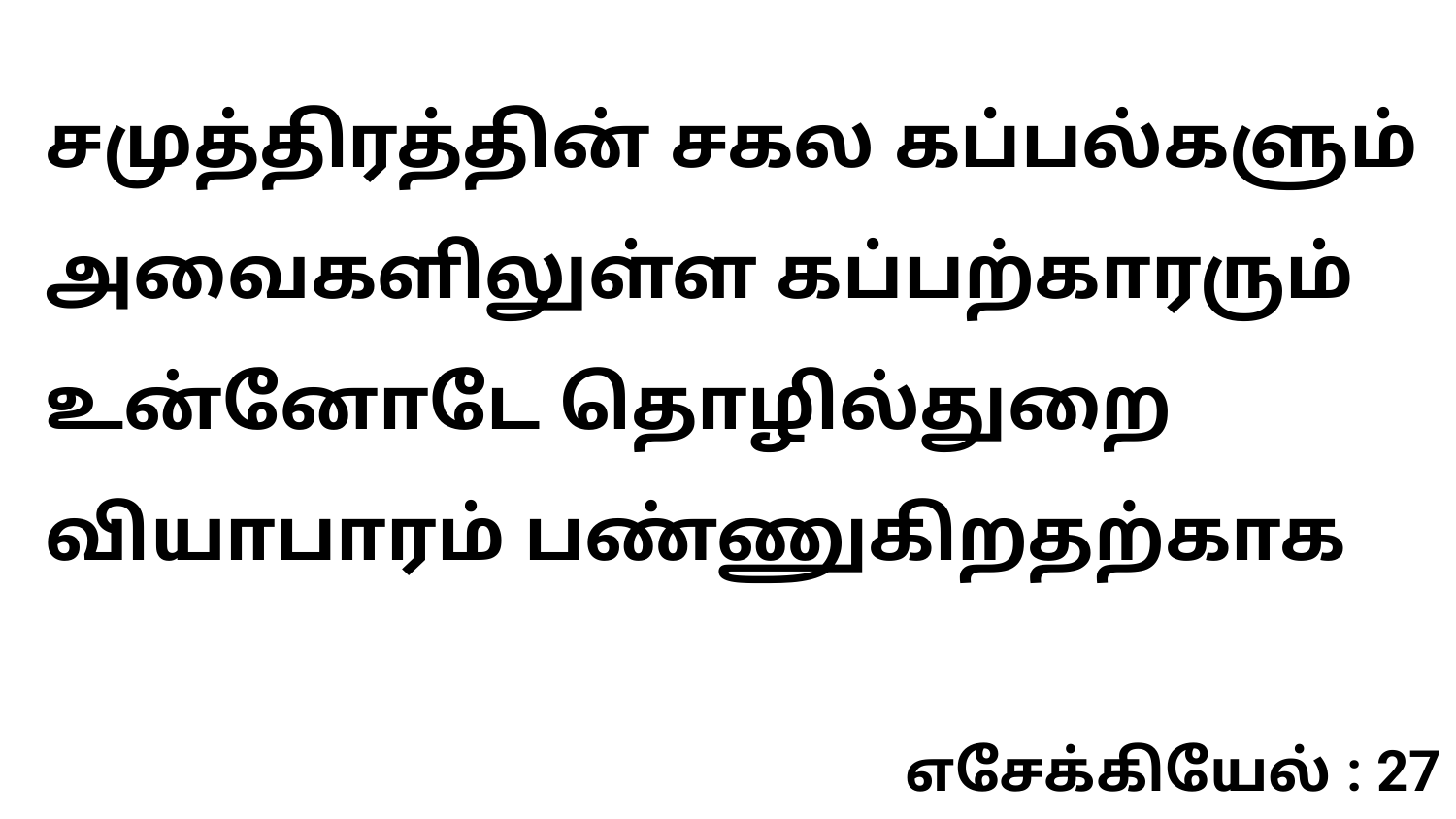

சமுத்திரத்தின் சகல கப்பல்களும் அவைகளிலுள்ள கப்பற்காரரும் உன்னோடே தொழில்துறை வியாபாரம் பண்ணுகிறதற்காக
எசேக்கியேல் : 27